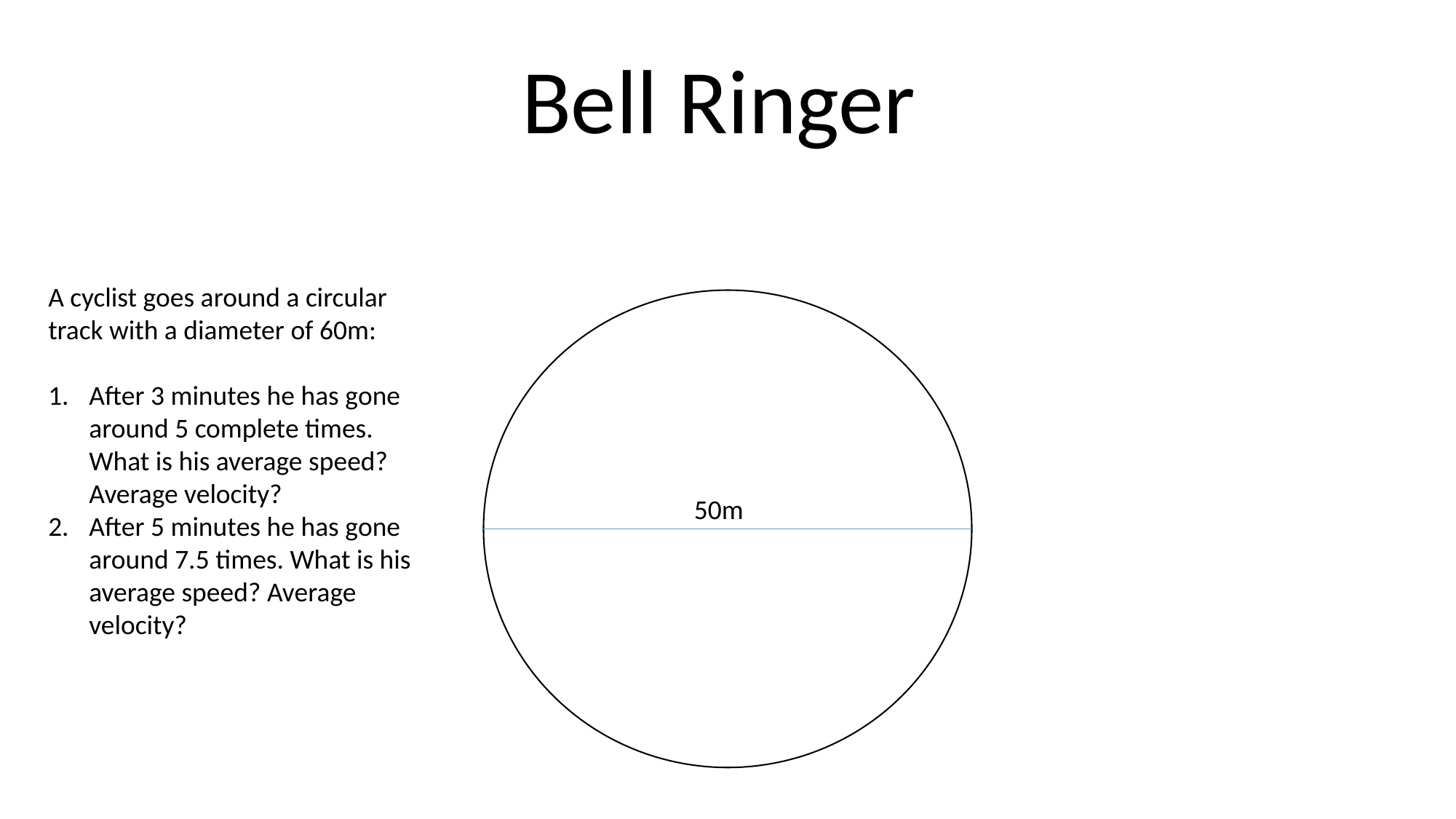

# Bell Ringer
A cyclist goes around a circular track with a diameter of 60m:

After 3 minutes he has gone around 5 complete times. What is his average speed? Average velocity?
After 5 minutes he has gone around 7.5 times. What is his average speed? Average velocity?

50m